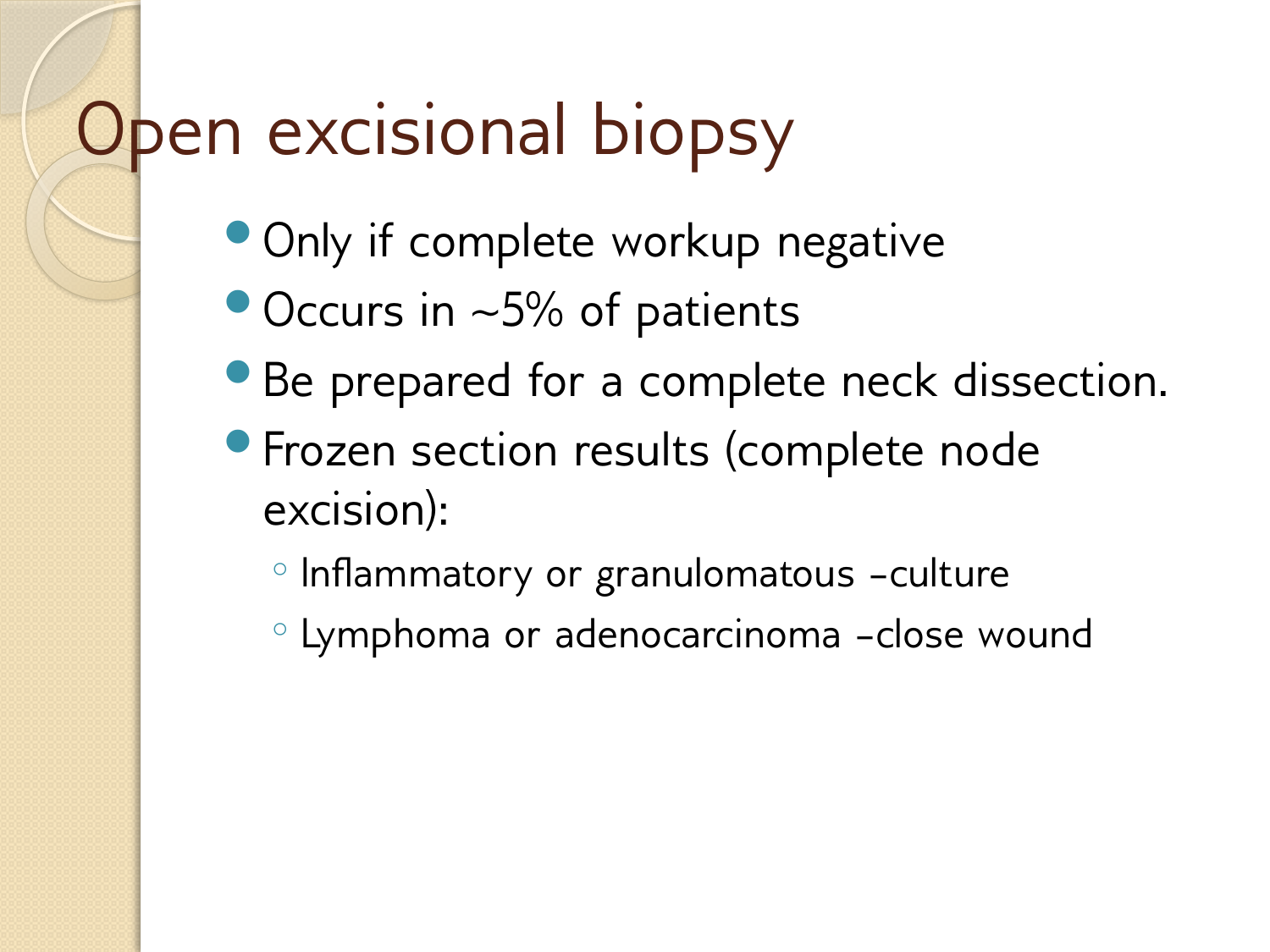

# Open excisional biopsy
Only if complete workup negative
Occurs in ~5% of patients
Be prepared for a complete neck dissection.
Frozen section results (complete node excision):
Inflammatory or granulomatous –culture
Lymphoma or adenocarcinoma –close wound